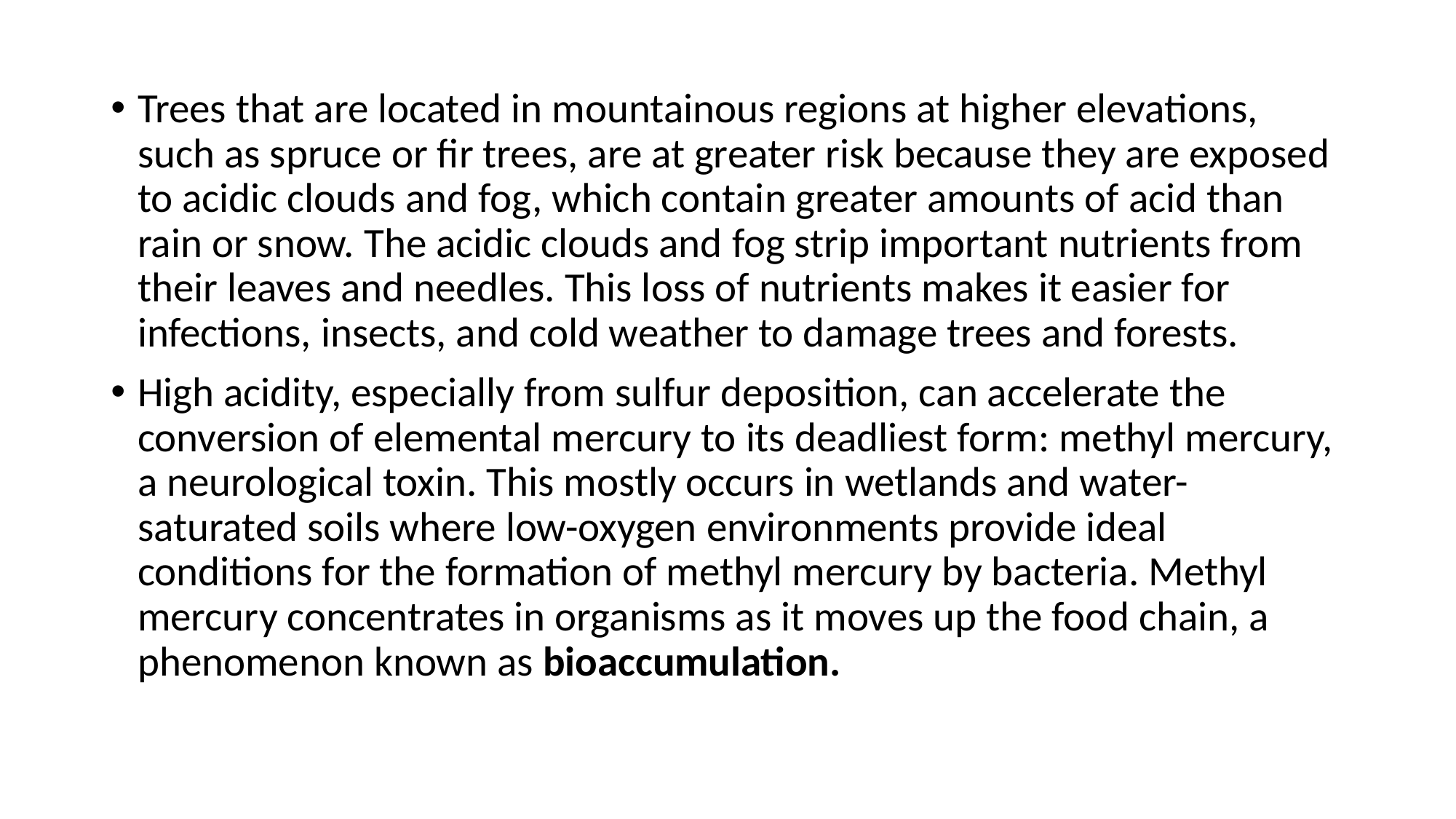

#
Trees that are located in mountainous regions at higher elevations, such as spruce or fir trees, are at greater risk because they are exposed to acidic clouds and fog, which contain greater amounts of acid than rain or snow. The acidic clouds and fog strip important nutrients from their leaves and needles. This loss of nutrients makes it easier for infections, insects, and cold weather to damage trees and forests.
High acidity, especially from sulfur deposition, can accelerate the conversion of elemental mercury to its deadliest form: methyl mercury, a neurological toxin. This mostly occurs in wetlands and water-saturated soils where low-oxygen environments provide ideal conditions for the formation of methyl mercury by bacteria. Methyl mercury concentrates in organisms as it moves up the food chain, a phenomenon known as bioaccumulation.